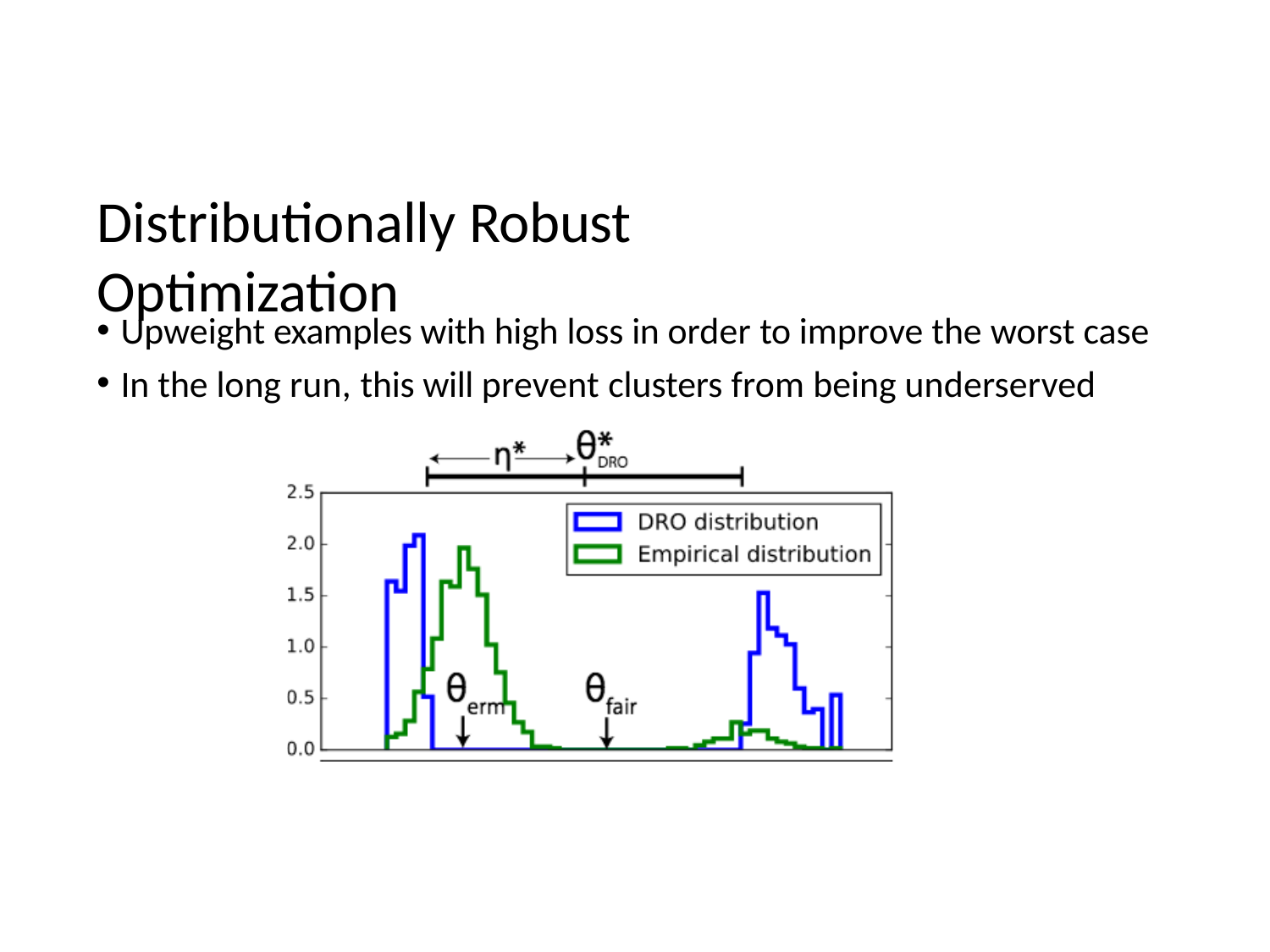

# Distributionally Robust Optimization
Upweight examples with high loss in order to improve the worst case
In the long run, this will prevent clusters from being underserved